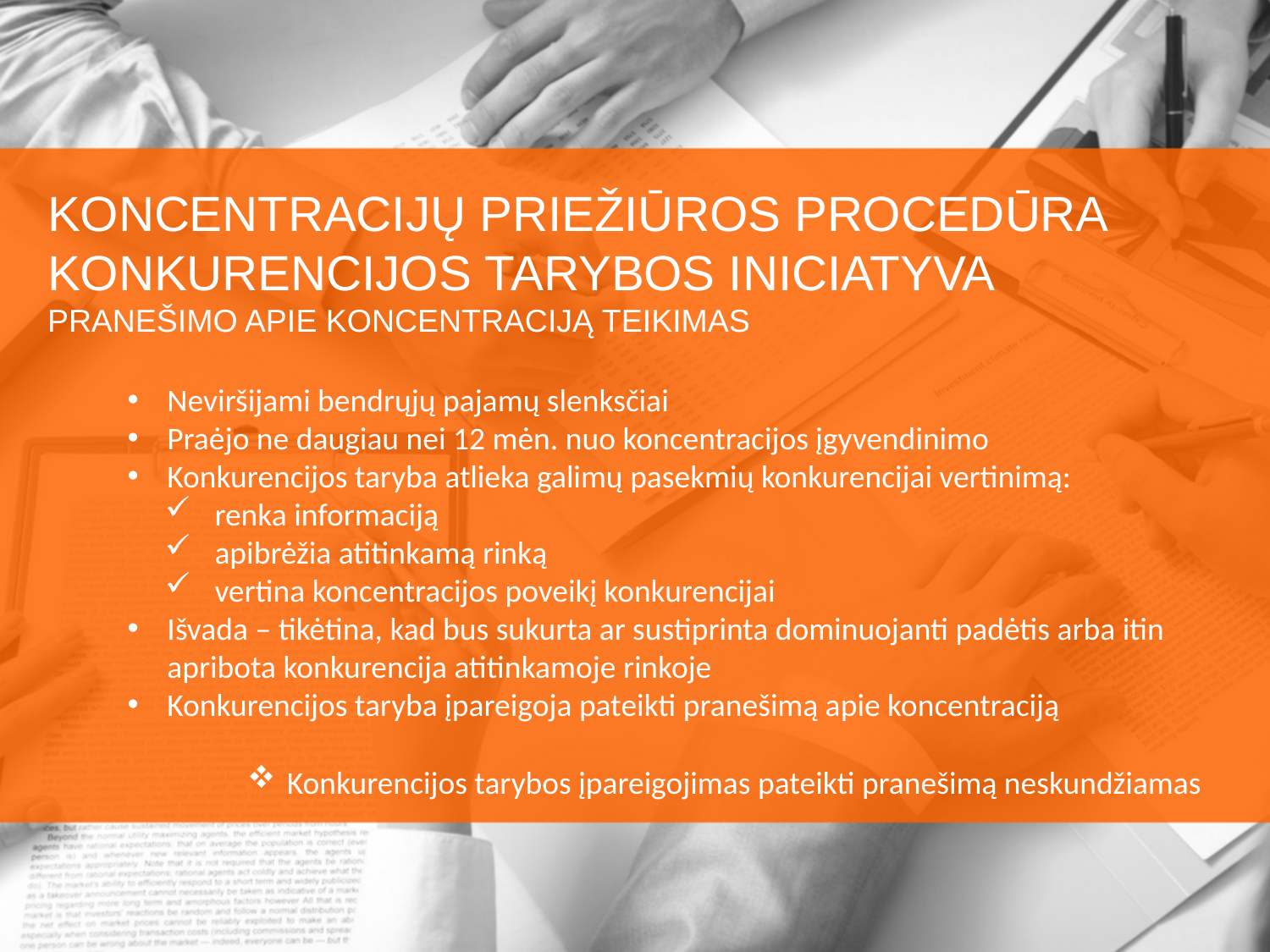

KONCENTRACIJŲ PRIEŽIŪROS PROCEDŪRA KONKURENCIJOS TARYBOS INICIATYVA
PRANEŠIMO APIE KONCENTRACIJĄ TEIKIMAS
Neviršijami bendrųjų pajamų slenksčiai
Praėjo ne daugiau nei 12 mėn. nuo koncentracijos įgyvendinimo
Konkurencijos taryba atlieka galimų pasekmių konkurencijai vertinimą:
renka informaciją
apibrėžia atitinkamą rinką
vertina koncentracijos poveikį konkurencijai
Išvada – tikėtina, kad bus sukurta ar sustiprinta dominuojanti padėtis arba itin apribota konkurencija atitinkamoje rinkoje
Konkurencijos taryba įpareigoja pateikti pranešimą apie koncentraciją

Konkurencijos tarybos įpareigojimas pateikti pranešimą neskundžiamas